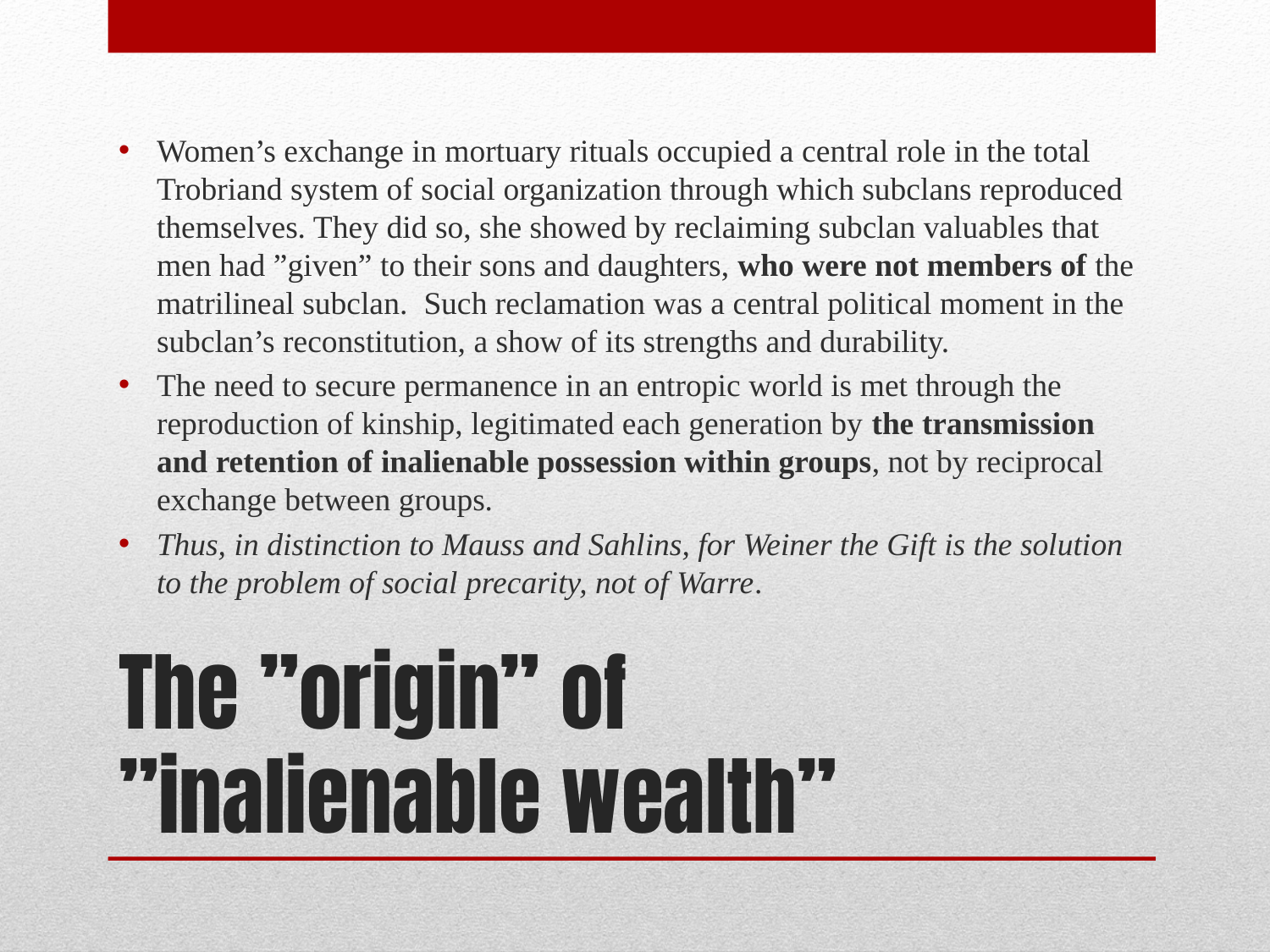

Women’s exchange in mortuary rituals occupied a central role in the total Trobriand system of social organization through which subclans reproduced themselves. They did so, she showed by reclaiming subclan valuables that men had ”given” to their sons and daughters, who were not members of the matrilineal subclan.  Such reclamation was a central political moment in the subclan’s reconstitution, a show of its strengths and durability.
The need to secure permanence in an entropic world is met through the reproduction of kinship, legitimated each generation by the transmission and retention of inalienable possession within groups, not by reciprocal exchange between groups.
Thus, in distinction to Mauss and Sahlins, for Weiner the Gift is the solution to the problem of social precarity, not of Warre.
# The ”origin” of ”inalienable wealth”